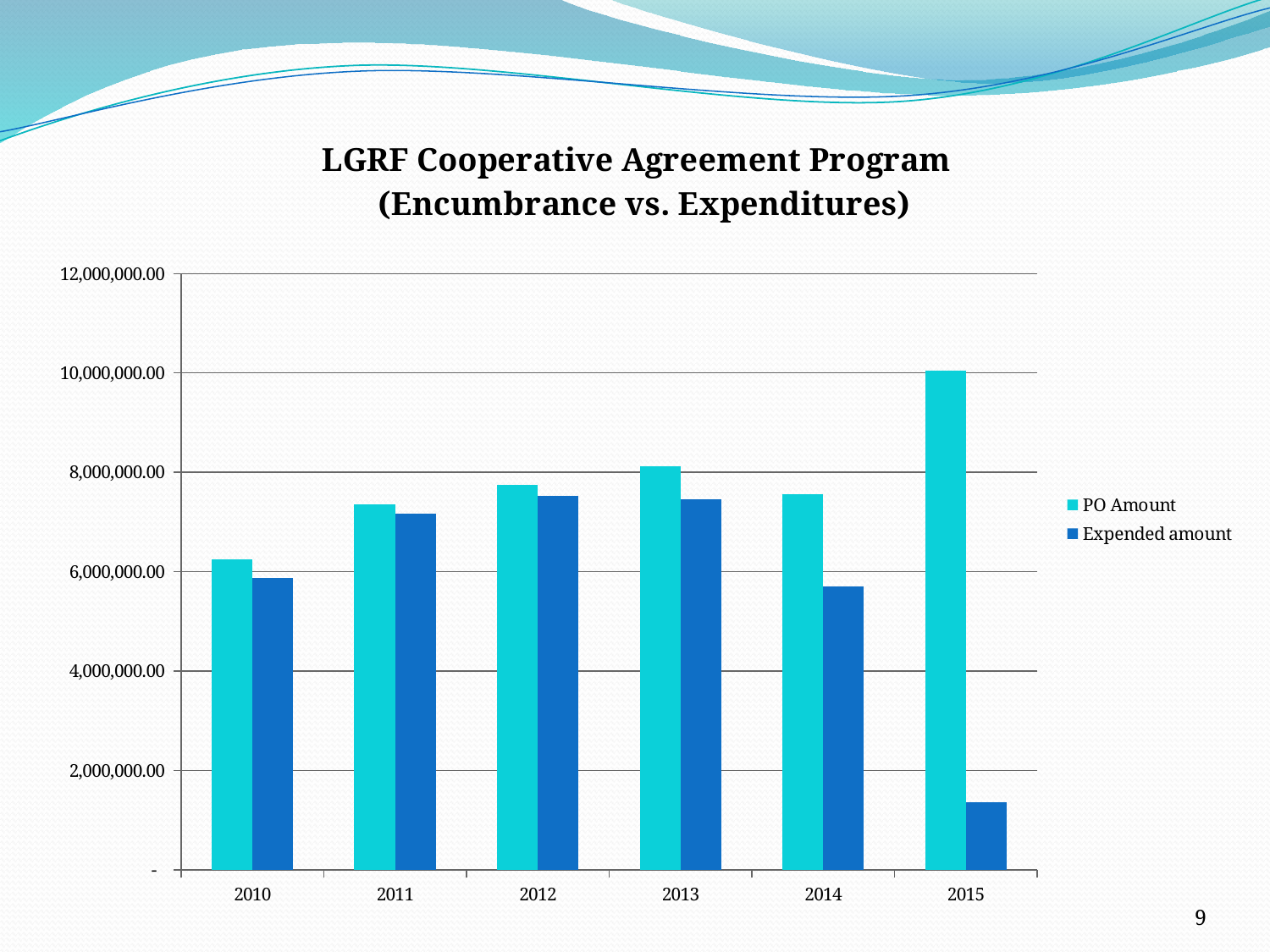

### Chart: LGRF Cooperative Agreement Program
 (Encumbrance vs. Expenditures)

| Category | PO Amount | Expended amount |
|---|---|---|
| 2010 | 6239086.079999996 | 5866726.079999999 |
| 2011 | 7350548.68 | 7172604.68 |
| 2012 | 7745187.67 | 7529488.67 |
| 2013 | 8128196.43 | 7450478.43 |
| 2014 | 7554632.0 | 5696248.0 |
| 2015 | 10050714.0 | 1352132.0 |
9